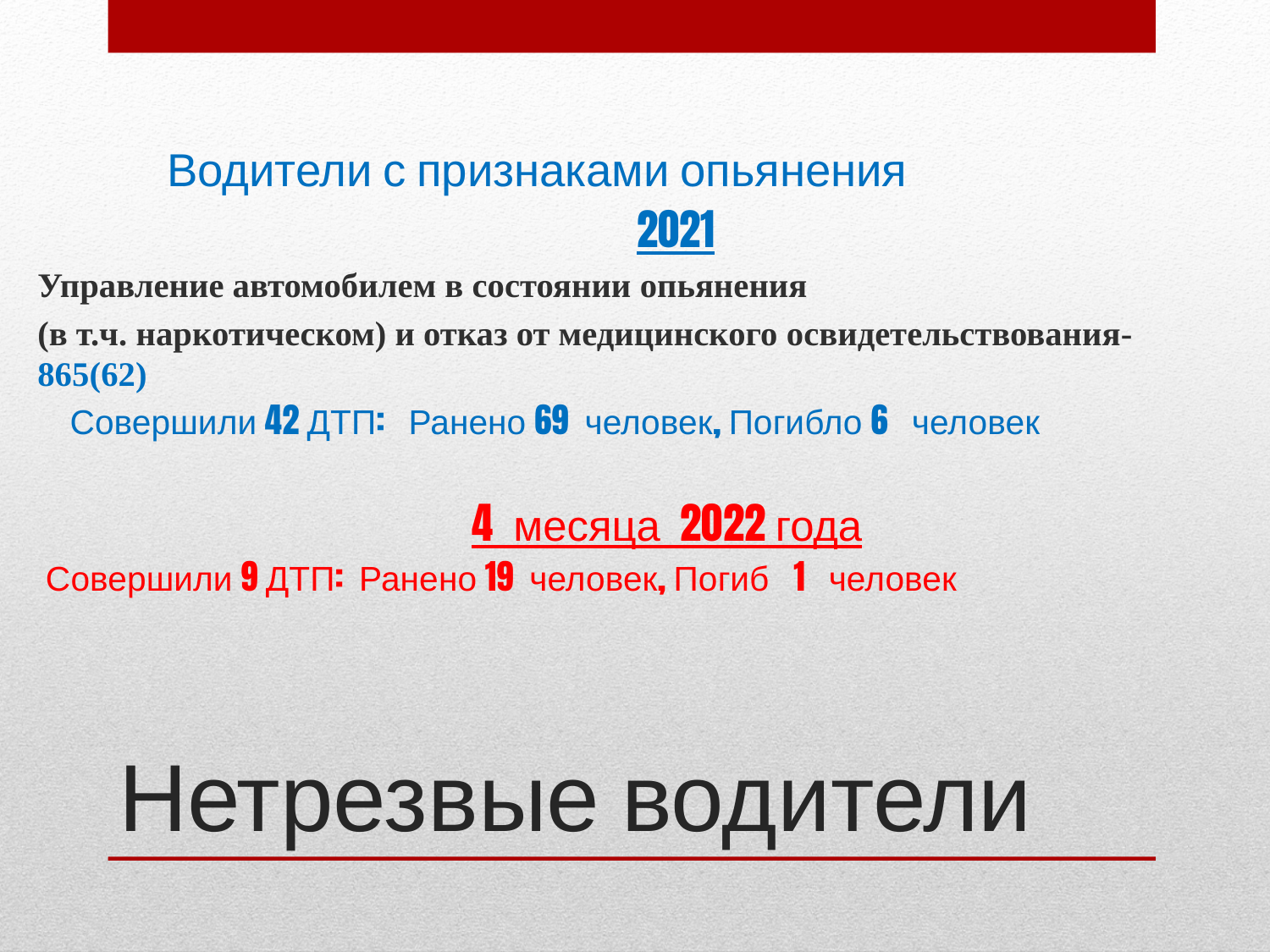

Водители с признаками опьянения
                                                           2021
Управление автомобилем в состоянии опьянения
(в т.ч. наркотическом) и отказ от медицинского освидетельствования- 865(62)
    Совершили 42 ДТП:   Ранено 69  человек, Погибло 6   человек

                                                      4  месяца  2022 года
 Совершили 9 ДТП:  Ранено 19  человек, Погиб   1   человек

# Нетрезвые водители